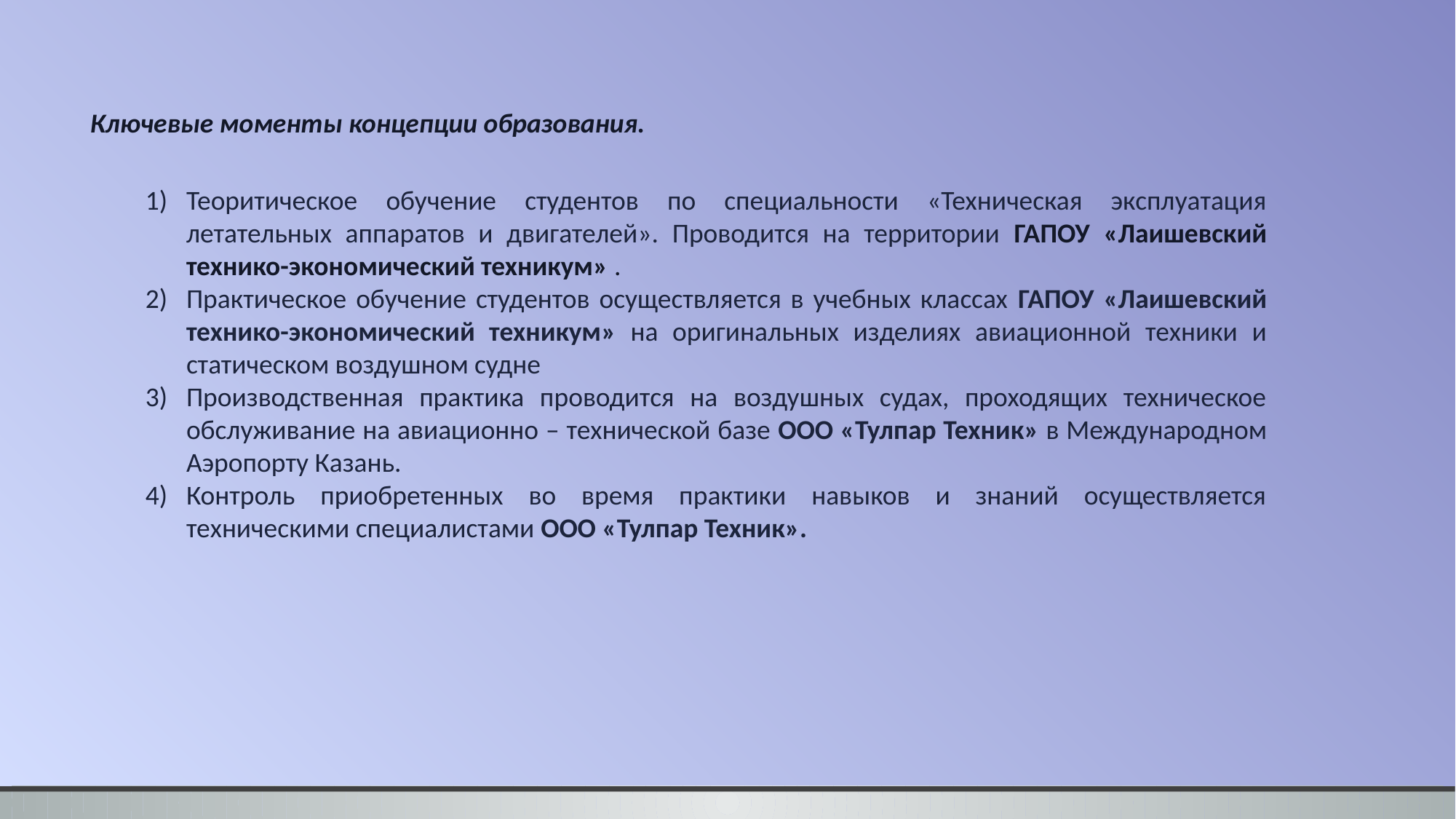

Ключевые моменты концепции образования.

Теоритическое обучение студентов по специальности «Техническая эксплуатация летательных аппаратов и двигателей». Проводится на территории ГАПОУ «Лаишевский технико-экономический техникум» .
Практическое обучение студентов осуществляется в учебных классах ГАПОУ «Лаишевский технико-экономический техникум» на оригинальных изделиях авиационной техники и статическом воздушном судне
Производственная практика проводится на воздушных судах, проходящих техническое обслуживание на авиационно – технической базе ООО «Тулпар Техник» в Международном Аэропорту Казань.
Контроль приобретенных во время практики навыков и знаний осуществляется техническими специалистами ООО «Тулпар Техник».